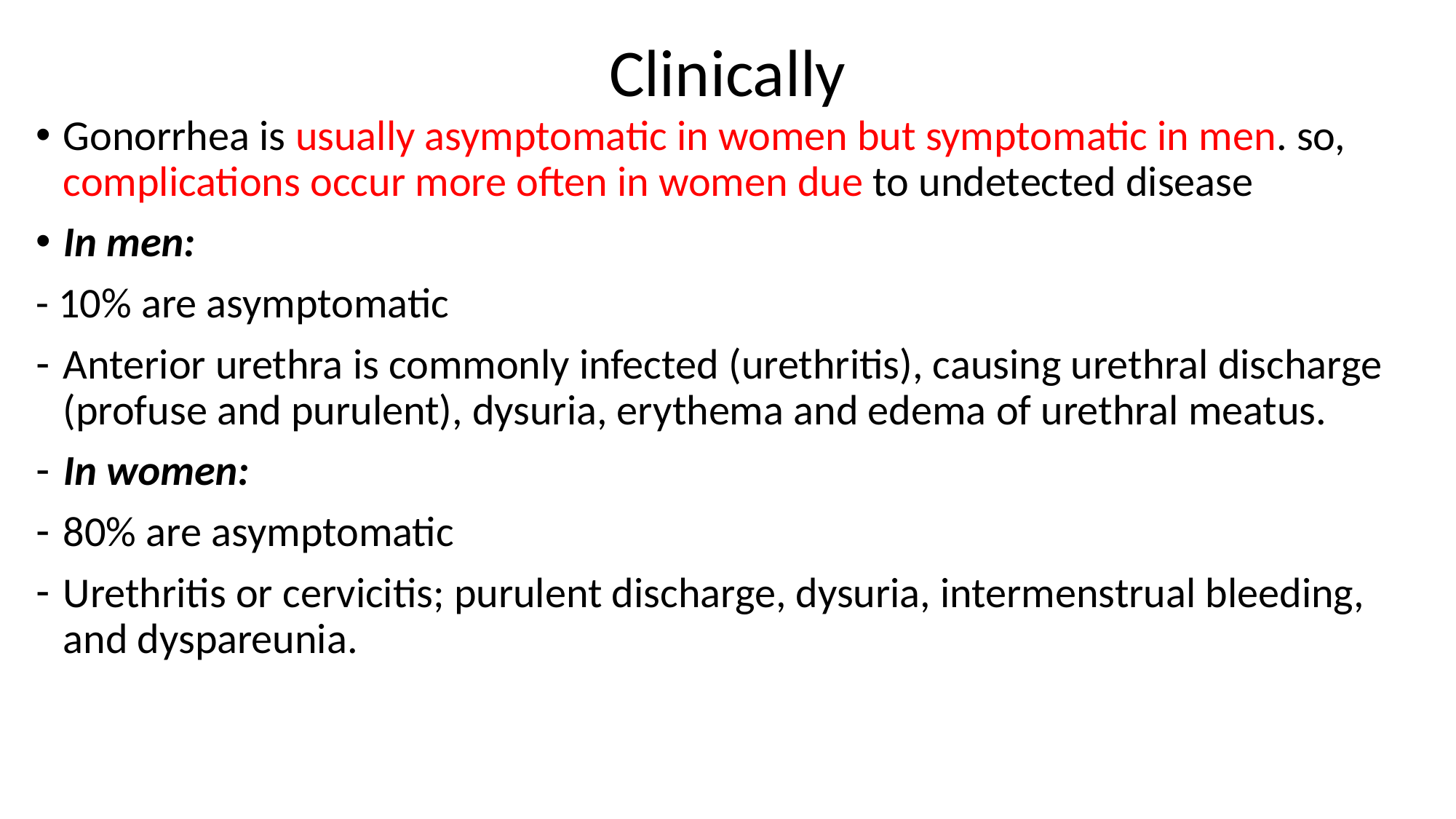

# Clinically
Gonorrhea is usually asymptomatic in women but symptomatic in men. so, complications occur more often in women due to undetected disease
In men:
- 10% are asymptomatic
Anterior urethra is commonly infected (urethritis), causing urethral discharge (profuse and purulent), dysuria, erythema and edema of urethral meatus.
In women:
80% are asymptomatic
Urethritis or cervicitis; purulent discharge, dysuria, intermenstrual bleeding, and dyspareunia.